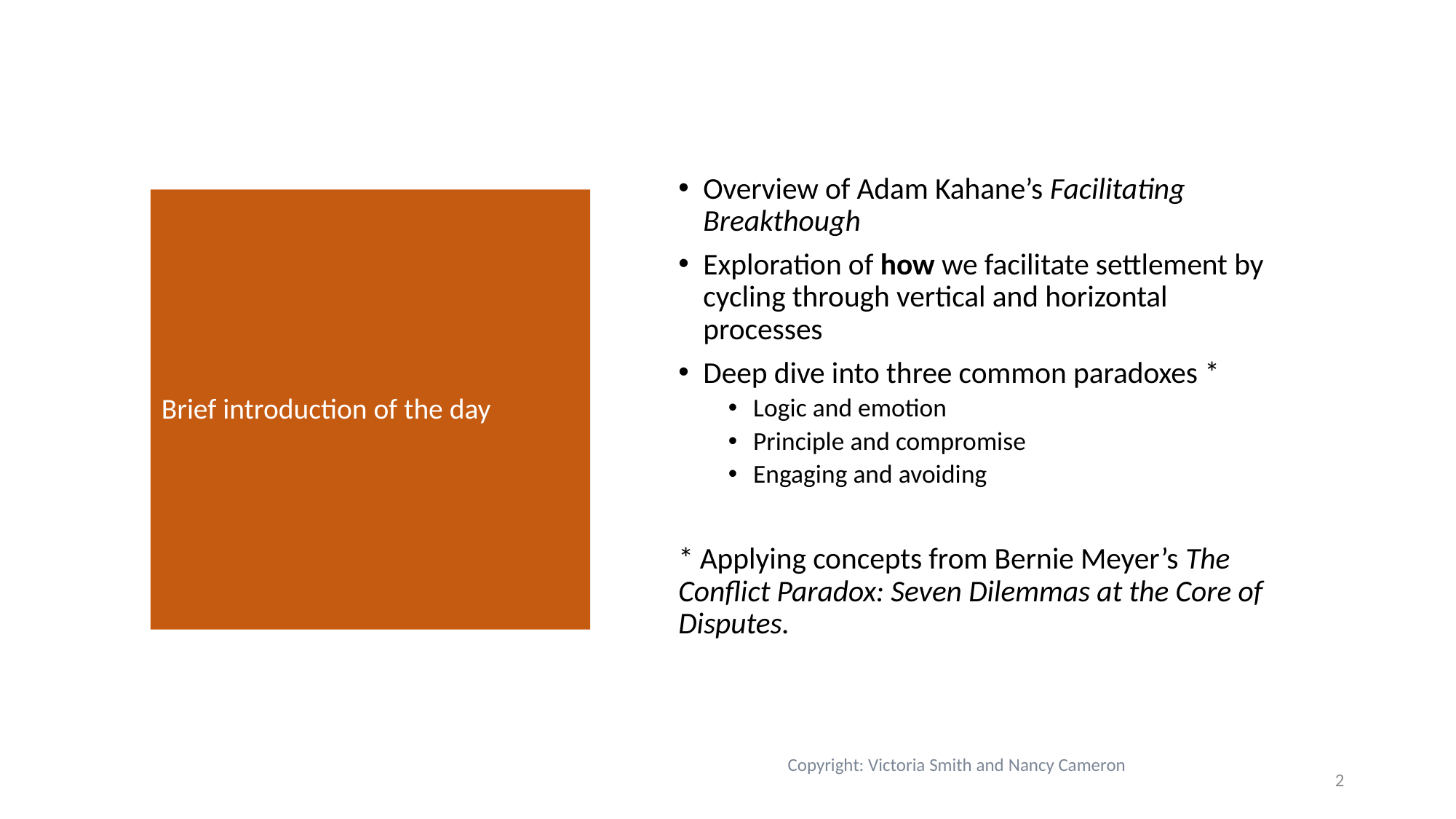

Overview of Adam Kahane’s Facilitating Breakthough
Exploration of how we facilitate settlement by cycling through vertical and horizontal processes
Deep dive into three common paradoxes *
Logic and emotion
Principle and compromise
Engaging and avoiding

* Applying concepts from Bernie Meyer’s The Conflict Paradox: Seven Dilemmas at the Core of Disputes.

# Brief introduction of the day
Copyright: Victoria Smith and Nancy Cameron
2